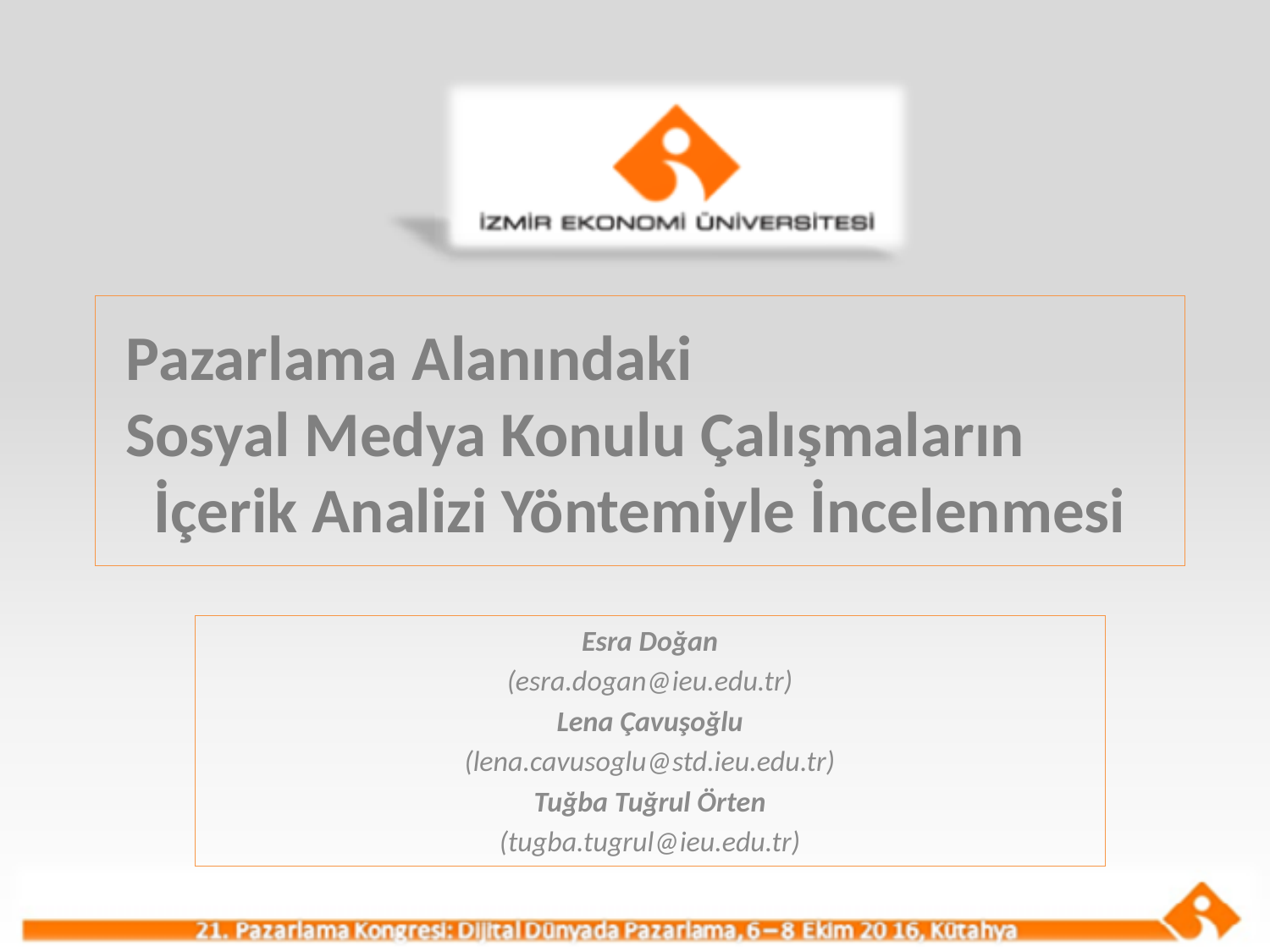

# Pazarlama Alanındaki                                 Sosyal Medya Konulu Çalışmaların          İçerik Analizi Yöntemiyle İncelenmesi
Esra Doğan
(esra.dogan@ieu.edu.tr)
Lena Çavuşoğlu
(lena.cavusoglu@std.ieu.edu.tr)
Tuğba Tuğrul Örten
(tugba.tugrul@ieu.edu.tr)